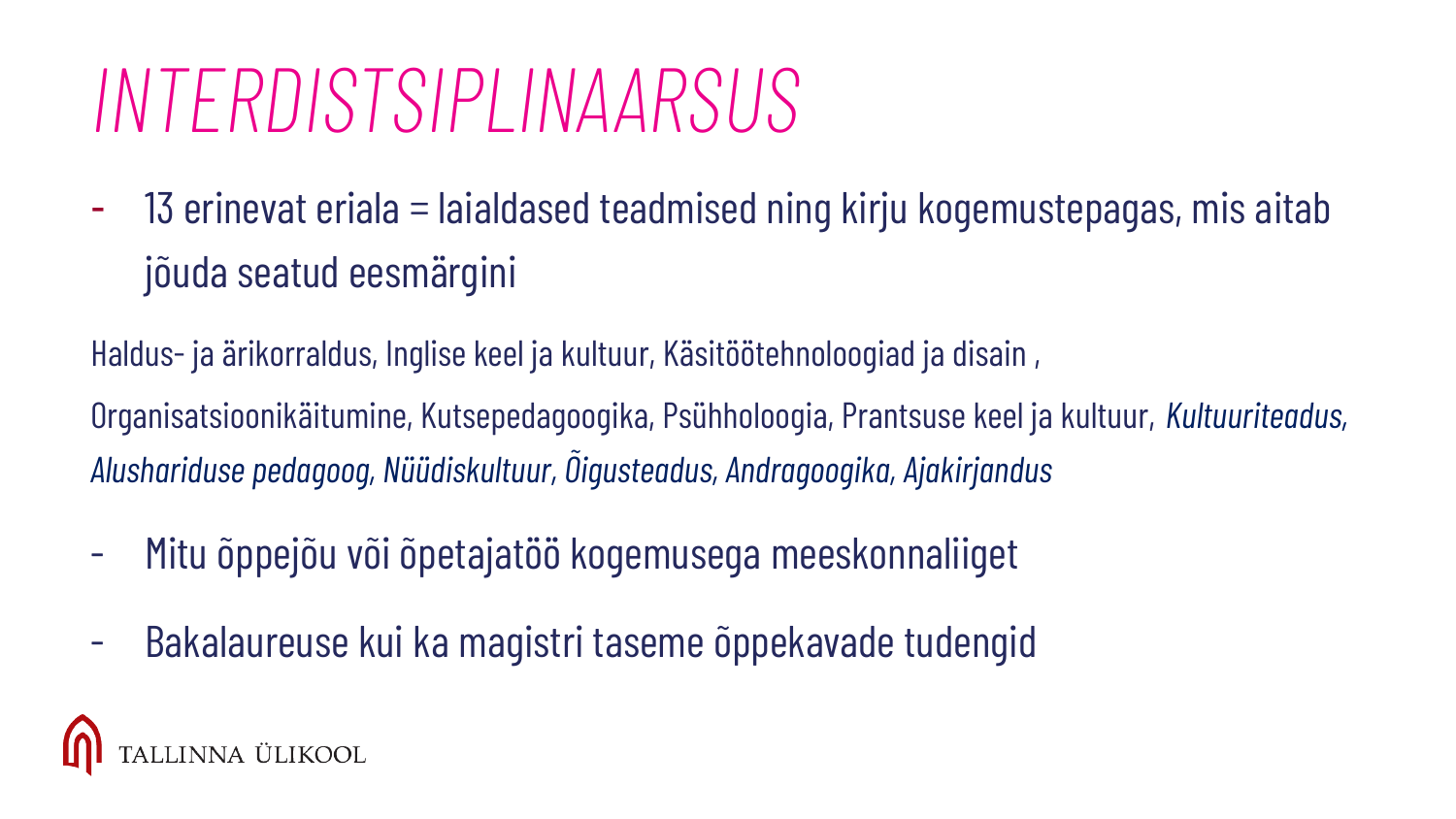

# INTERDISTSIPLINAARSUS
13 erinevat eriala = laialdased teadmised ning kirju kogemustepagas, mis aitab jõuda seatud eesmärgini
Haldus- ja ärikorraldus, Inglise keel ja kultuur, Käsitöötehnoloogiad ja disain , Organisatsioonikäitumine, Kutsepedagoogika, Psühholoogia, Prantsuse keel ja kultuur, Kultuuriteadus, Alushariduse pedagoog, Nüüdiskultuur, Õigusteadus, Andragoogika, Ajakirjandus
Mitu õppejõu või õpetajatöö kogemusega meeskonnaliiget
Bakalaureuse kui ka magistri taseme õppekavade tudengid